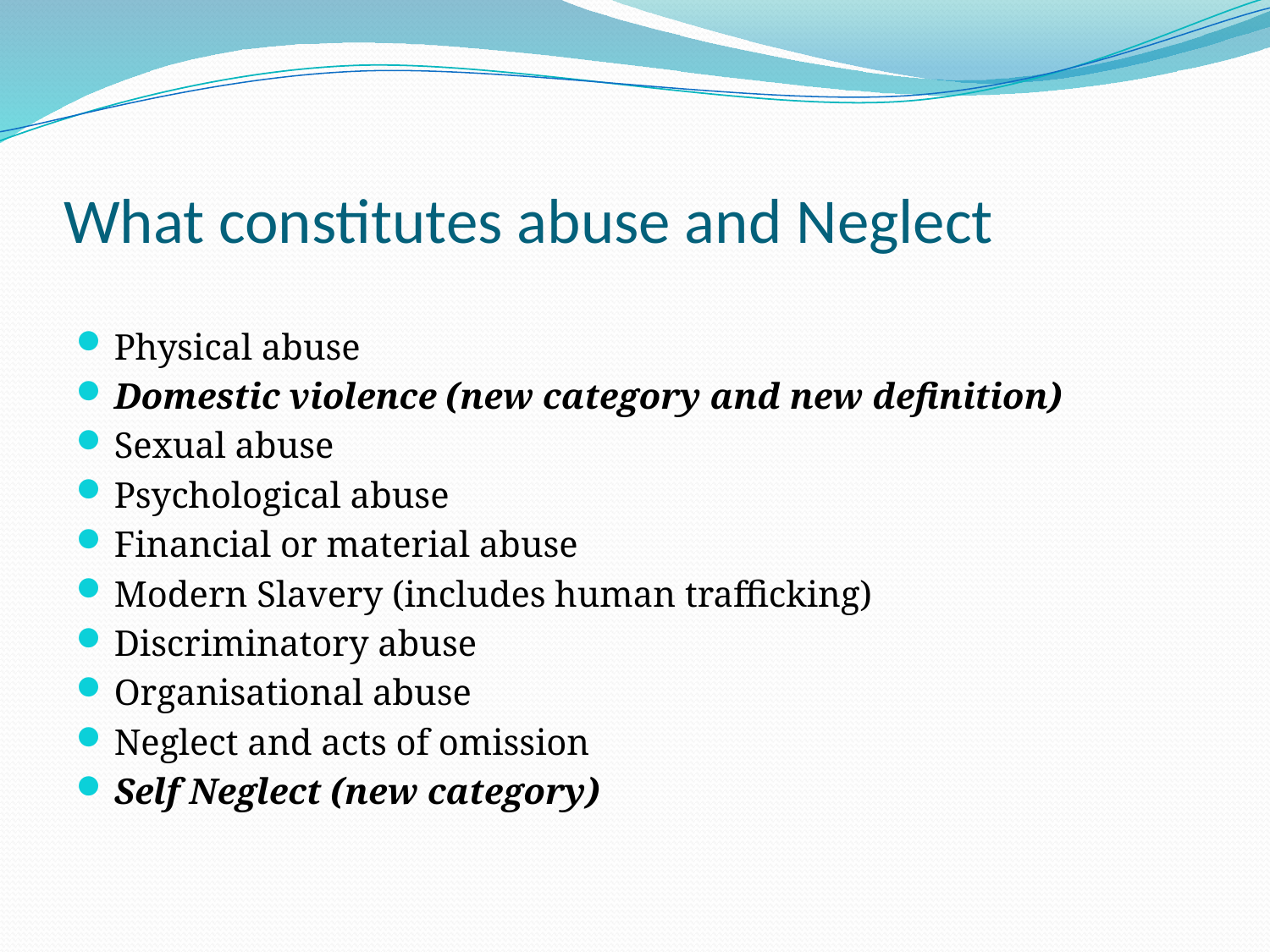

# What constitutes abuse and Neglect

Physical abuse
Domestic violence (new category and new definition)
Sexual abuse
Psychological abuse
Financial or material abuse
Modern Slavery (includes human trafficking)
Discriminatory abuse
Organisational abuse
Neglect and acts of omission
Self Neglect (new category)